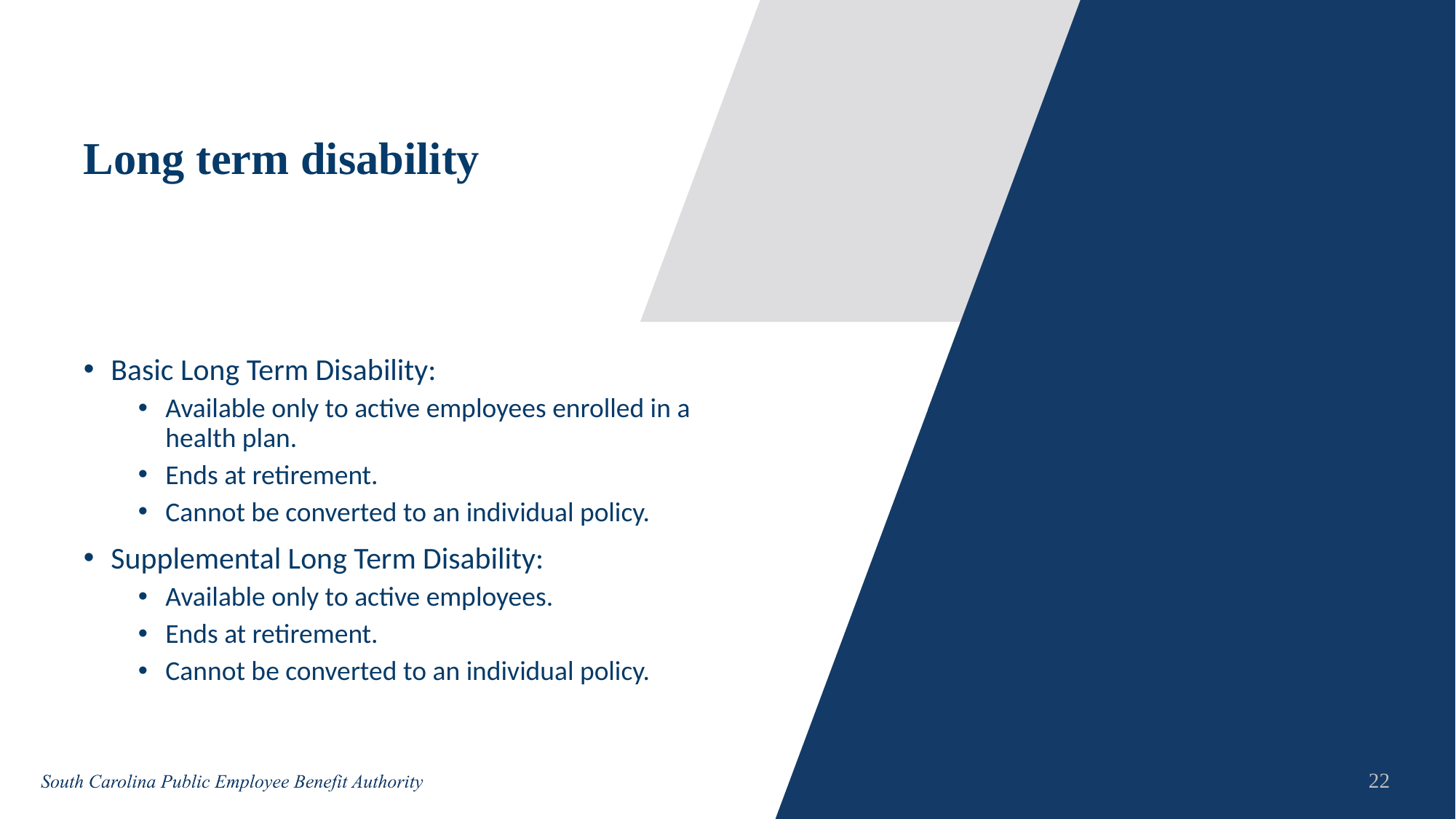

# Long term disability
Basic Long Term Disability:
Available only to active employees enrolled in a health plan.
Ends at retirement.
Cannot be converted to an individual policy.
Supplemental Long Term Disability:
Available only to active employees.
Ends at retirement.
Cannot be converted to an individual policy.
22